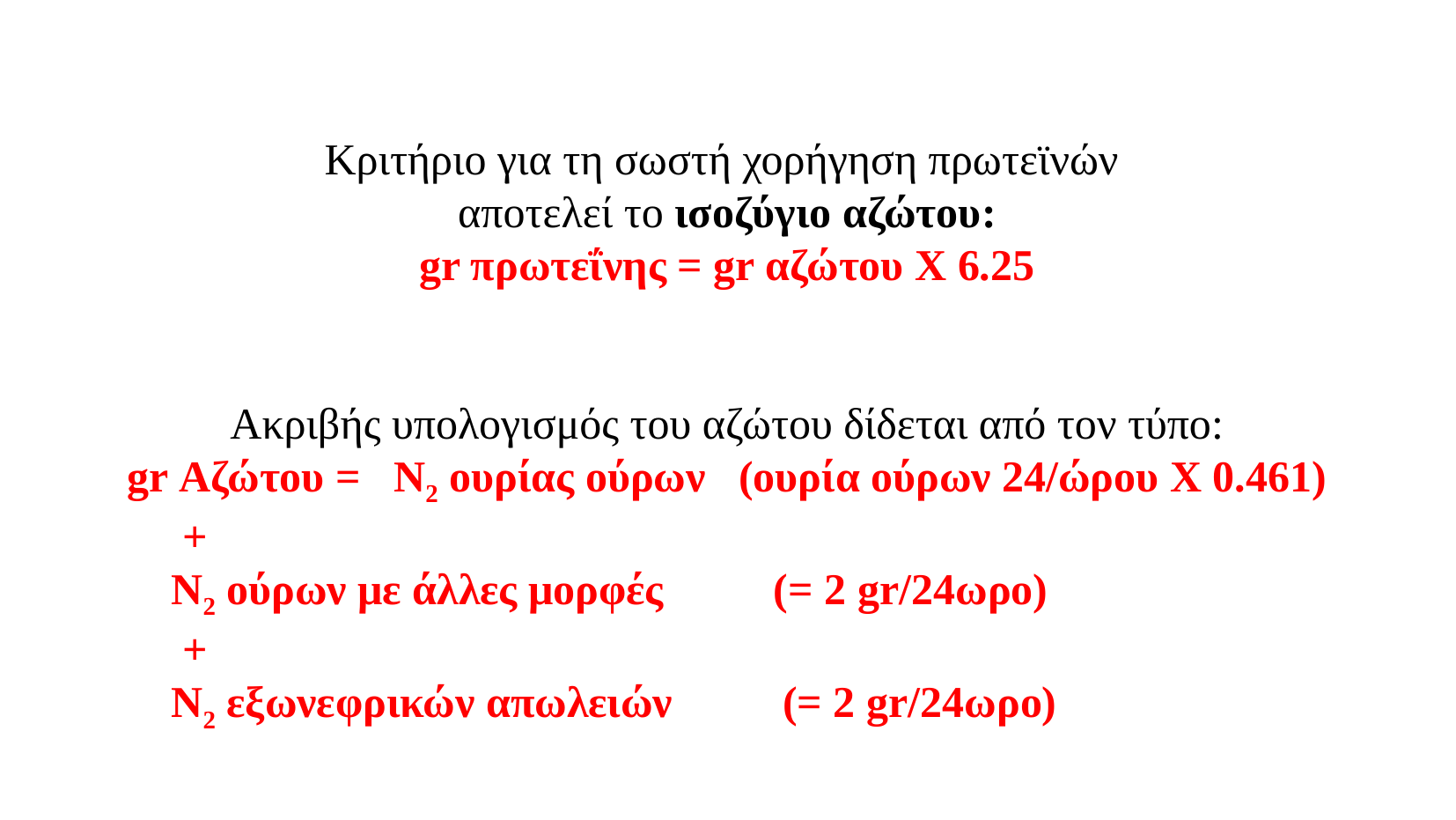

Κριτήριο για τη σωστή χορήγηση πρωτεϊνών
αποτελεί το ισοζύγιο αζώτου:
gr πρωτεΐνης = gr αζώτου Χ 6.25

Ακριβής υπολογισμός του αζώτου δίδεται από τον τύπο:
gr Αζώτου =   Ν2 ουρίας ούρων   (ουρία ούρων 24/ώρου Χ 0.461)
     +
    Ν2 ούρων με άλλες μορφές          (= 2 gr/24ωρο)
     +
    Ν2 εξωνεφρικών απωλειών          (= 2 gr/24ωρο)